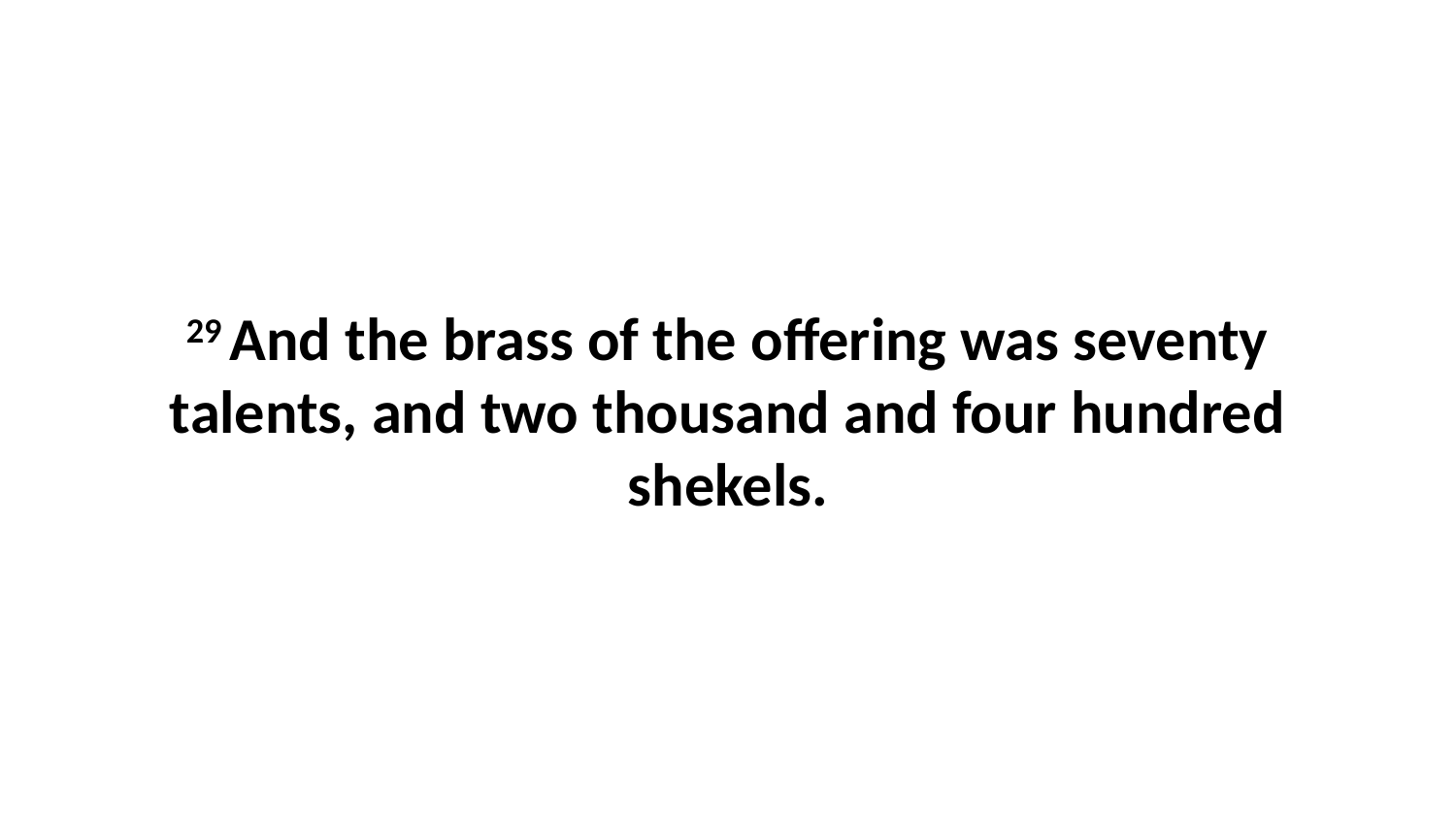

29 And the brass of the offering was seventy talents, and two thousand and four hundred shekels.